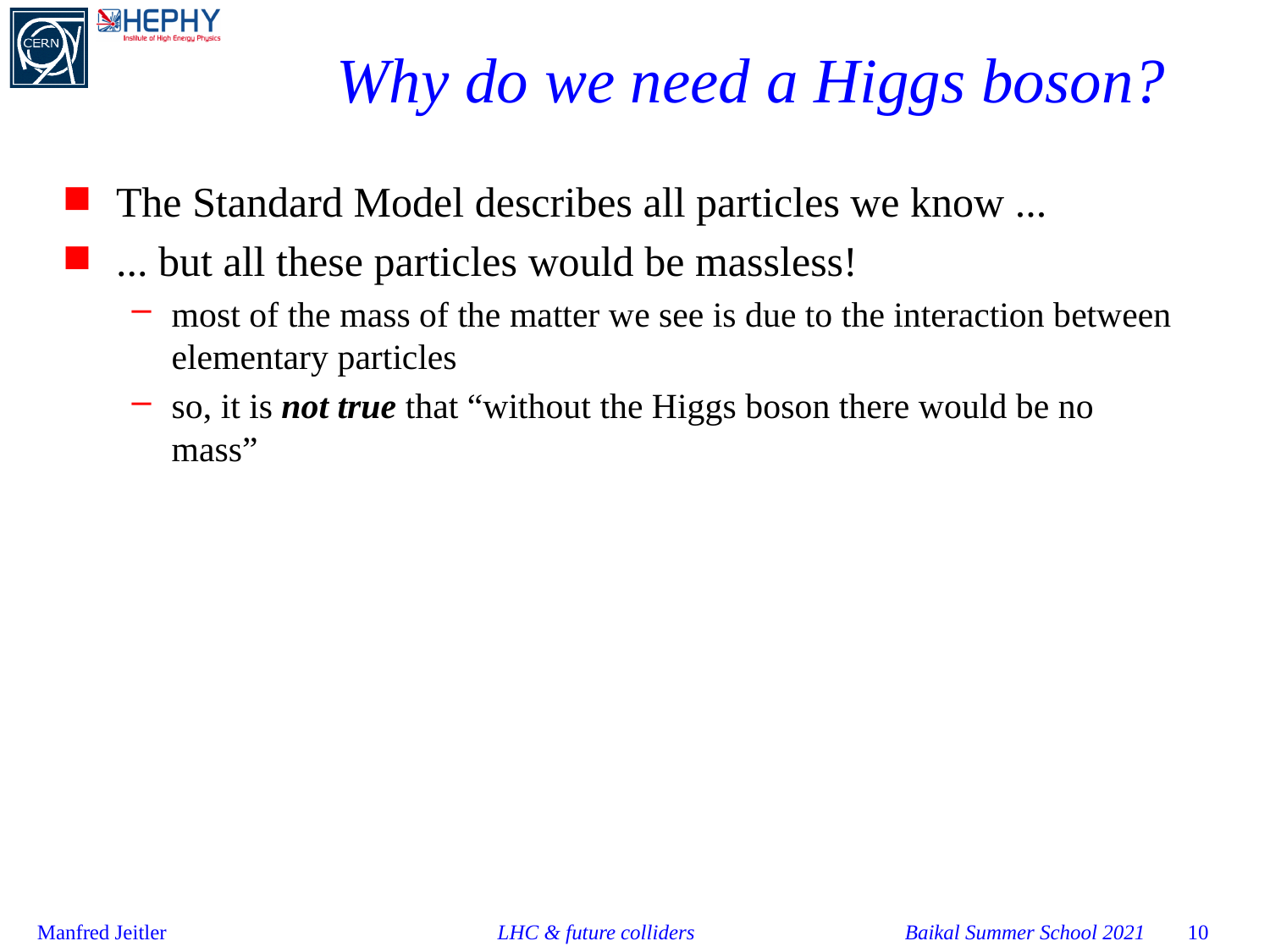

# Why do we need a Higgs boson?
The Standard Model describes all particles we know ...
... but all these particles would be massless!
most of the mass of the matter we see is due to the interaction between elementary particles
so, it is not true that “without the Higgs boson there would be no mass”